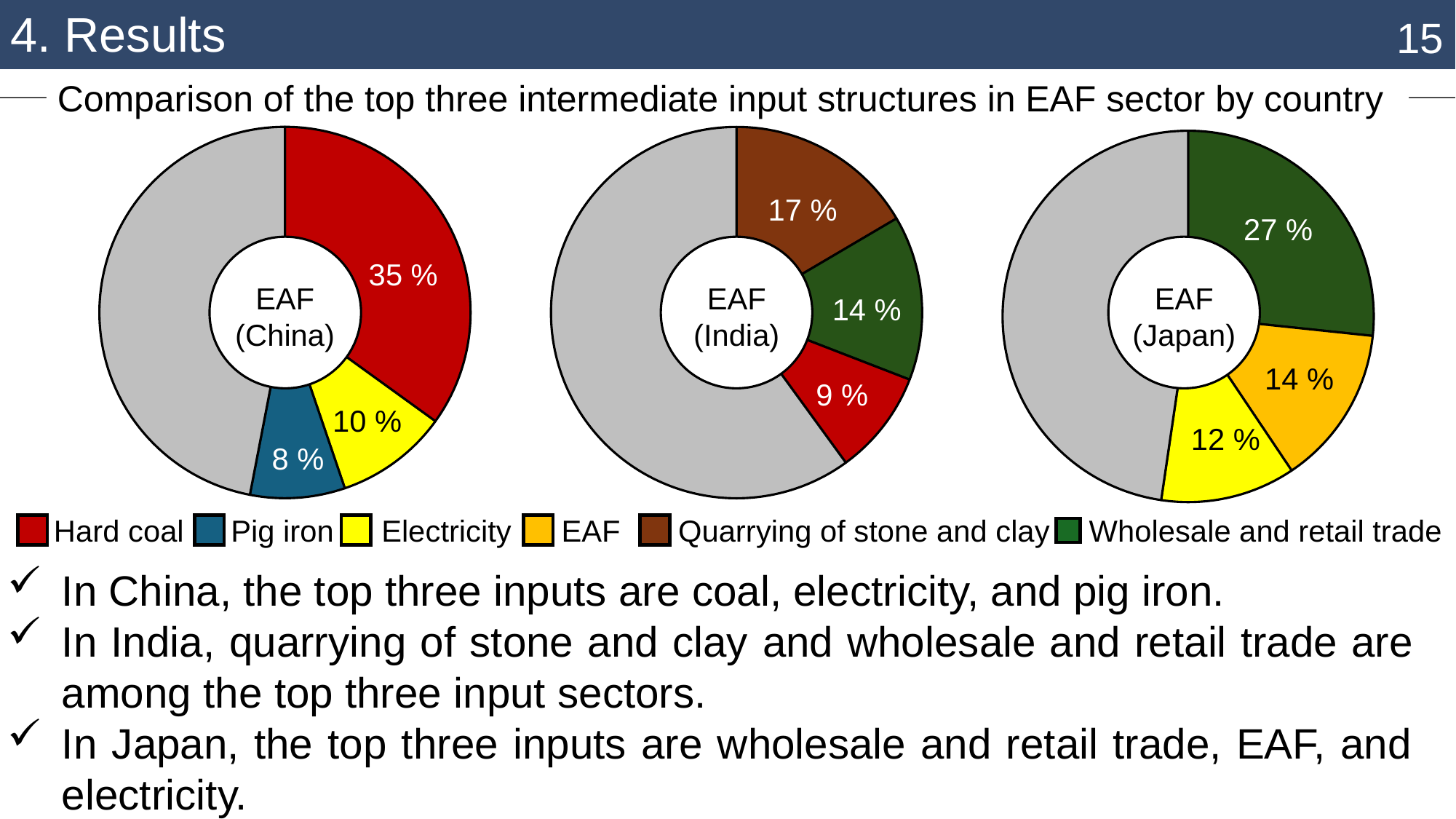

4. Results
15
Comparison of the top three intermediate input structures in EAF sector by country

### Chart

| Category |  |
|---|---|
| 24 | 0.3495706413714838 |
| 93 | 0.09814851364323793 |
| 77 | 0.08257875064481994 |
| Others | 0.46970209434045823 |

### Chart

| Category | EAF |
|---|---|
| 37 | 0.1653903529304218 |
| 100 | 0.1433848598963644 |
| 24 | 0.09100803224861577 |
| Others | 0.6002167549245981 |

### Chart

| Category | EAF |
|---|---|
| 100 | 0.26675564047709865 |
| 77 | 0.13909126562586782 |
| 93 | 0.11742216611110662 |
| Others | 0.47673092778592696 |
17 %
27 %

35 %
EAF
(China)
EAF
(India)
EAF
(Japan)
14 %
14 %
9 %
10 %
12 %
8 %
Hard coal
Pig iron
Electricity
EAF
Quarrying of stone and clay
Wholesale and retail trade

In China, the top three inputs are coal, electricity, and pig iron.
In India, quarrying of stone and clay and wholesale and retail trade are among the top three input sectors.
In Japan, the top three inputs are wholesale and retail trade, EAF, and electricity.